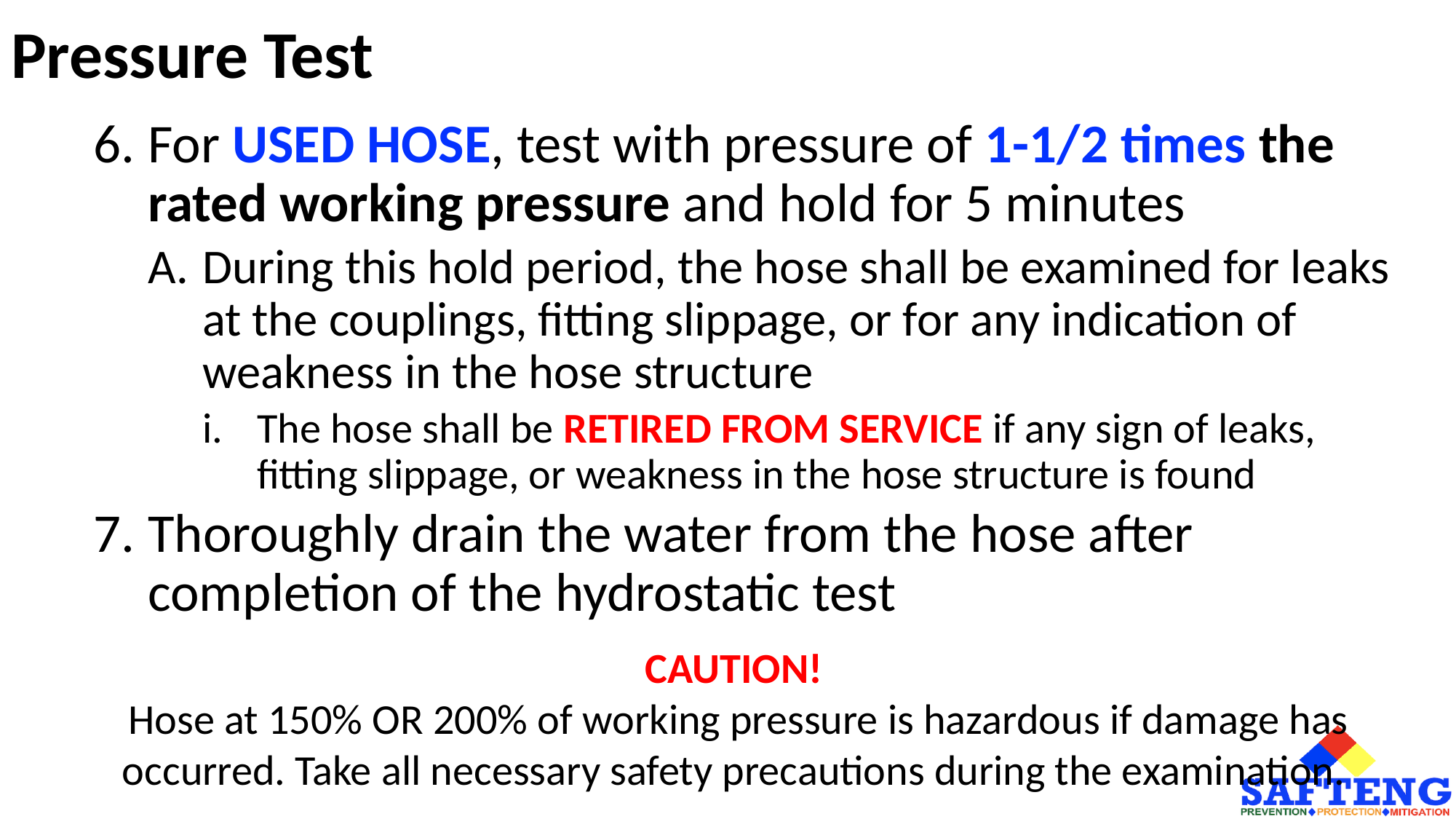

# Pressure Test
For USED HOSE, test with pressure of 1-1/2 times the rated working pressure and hold for 5 minutes
During this hold period, the hose shall be examined for leaks at the couplings, fitting slippage, or for any indication of weakness in the hose structure
The hose shall be RETIRED FROM SERVICE if any sign of leaks, fitting slippage, or weakness in the hose structure is found
Thoroughly drain the water from the hose after completion of the hydrostatic test

CAUTION!
Hose at 150% OR 200% of working pressure is hazardous if damage has occurred. Take all necessary safety precautions during the examination.